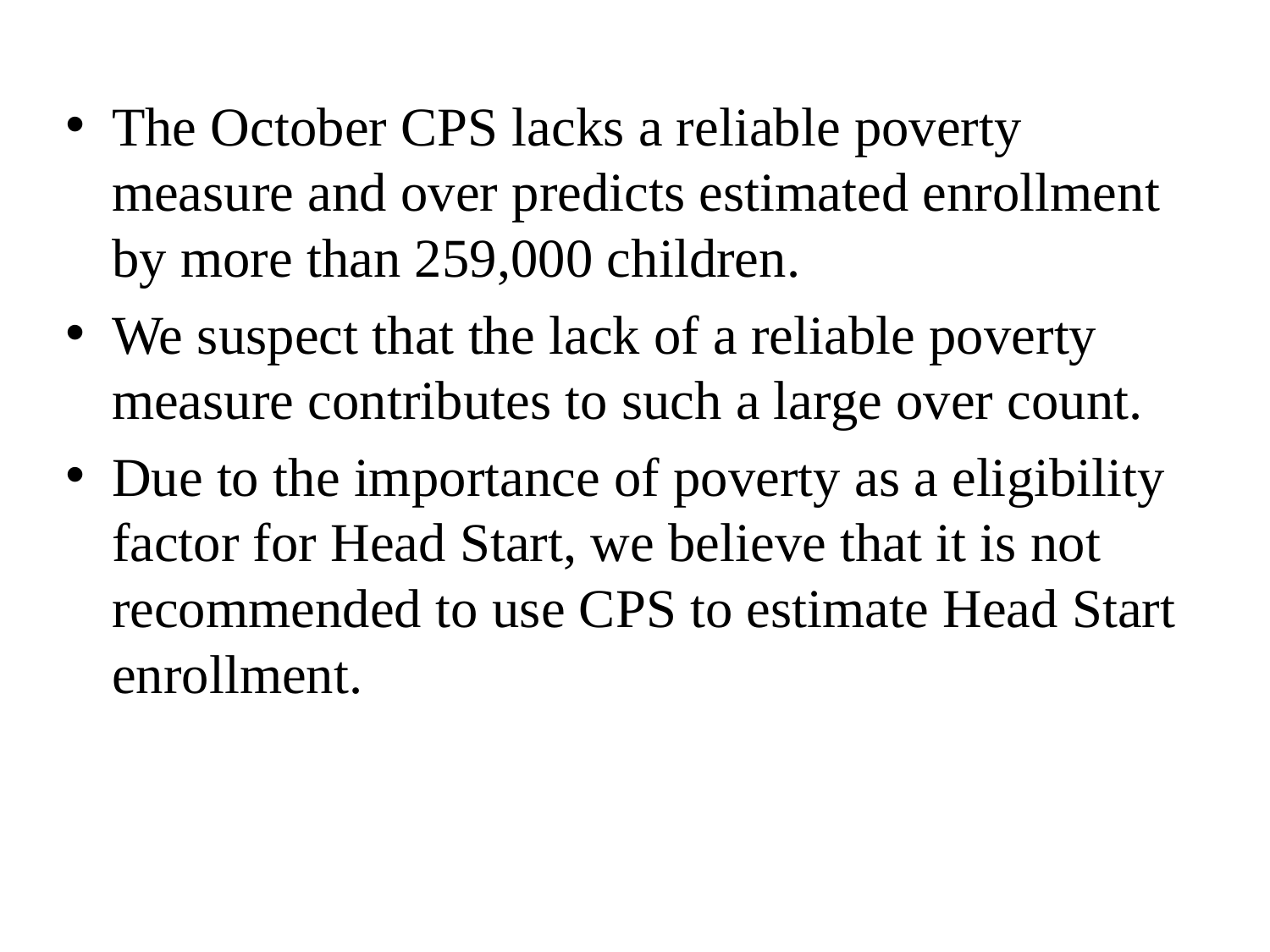

The October CPS lacks a reliable poverty measure and over predicts estimated enrollment by more than 259,000 children.
We suspect that the lack of a reliable poverty measure contributes to such a large over count.
Due to the importance of poverty as a eligibility factor for Head Start, we believe that it is not recommended to use CPS to estimate Head Start enrollment.